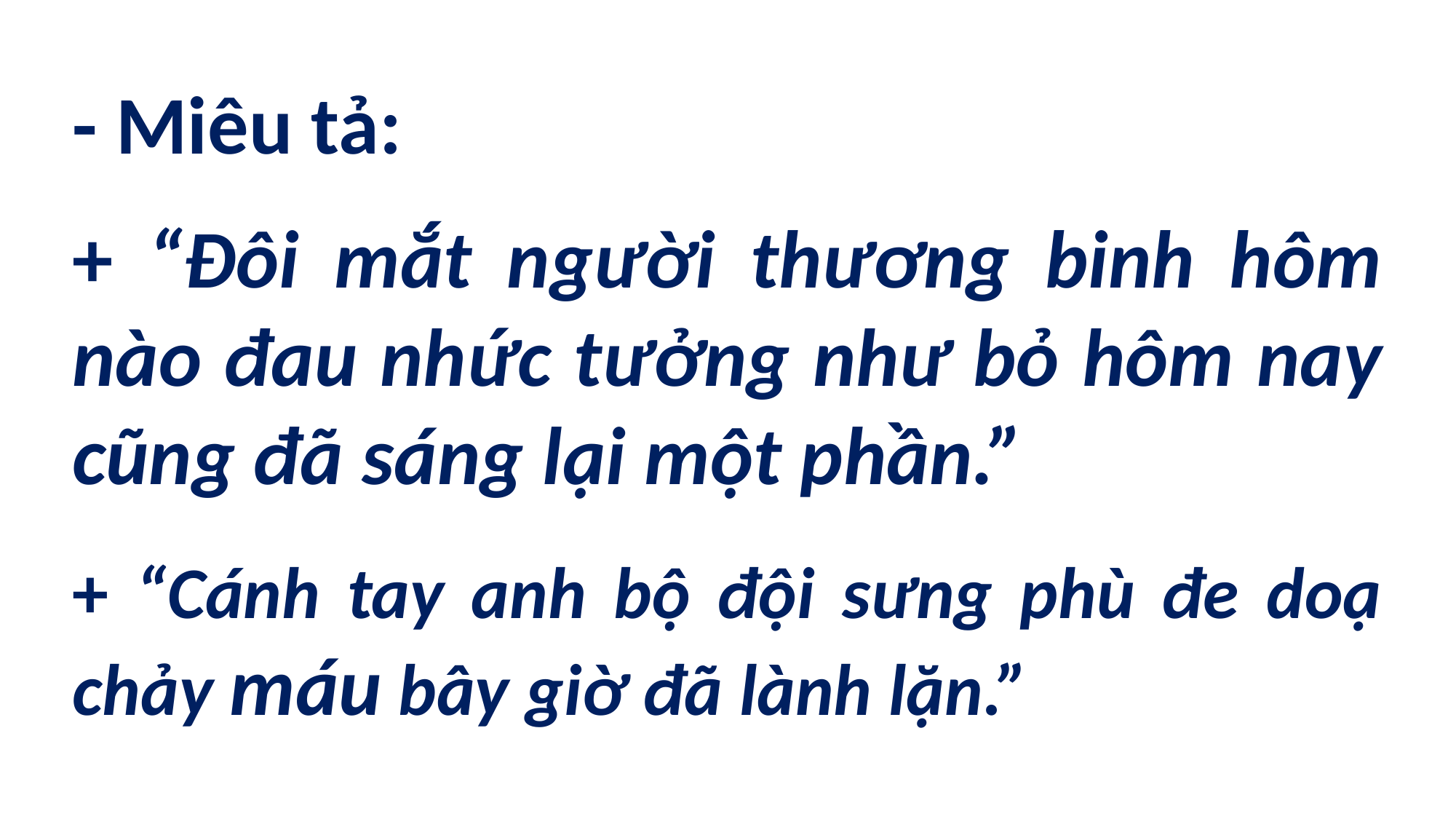

- Miêu tả:
+ “Đôi mắt người thương binh hôm nào đau nhức tưởng như bỏ hôm nay cũng đã sáng lại một phần.”
+ “Cánh tay anh bộ đội sưng phù đe doạ chảy máu bây giờ đã lành lặn.”